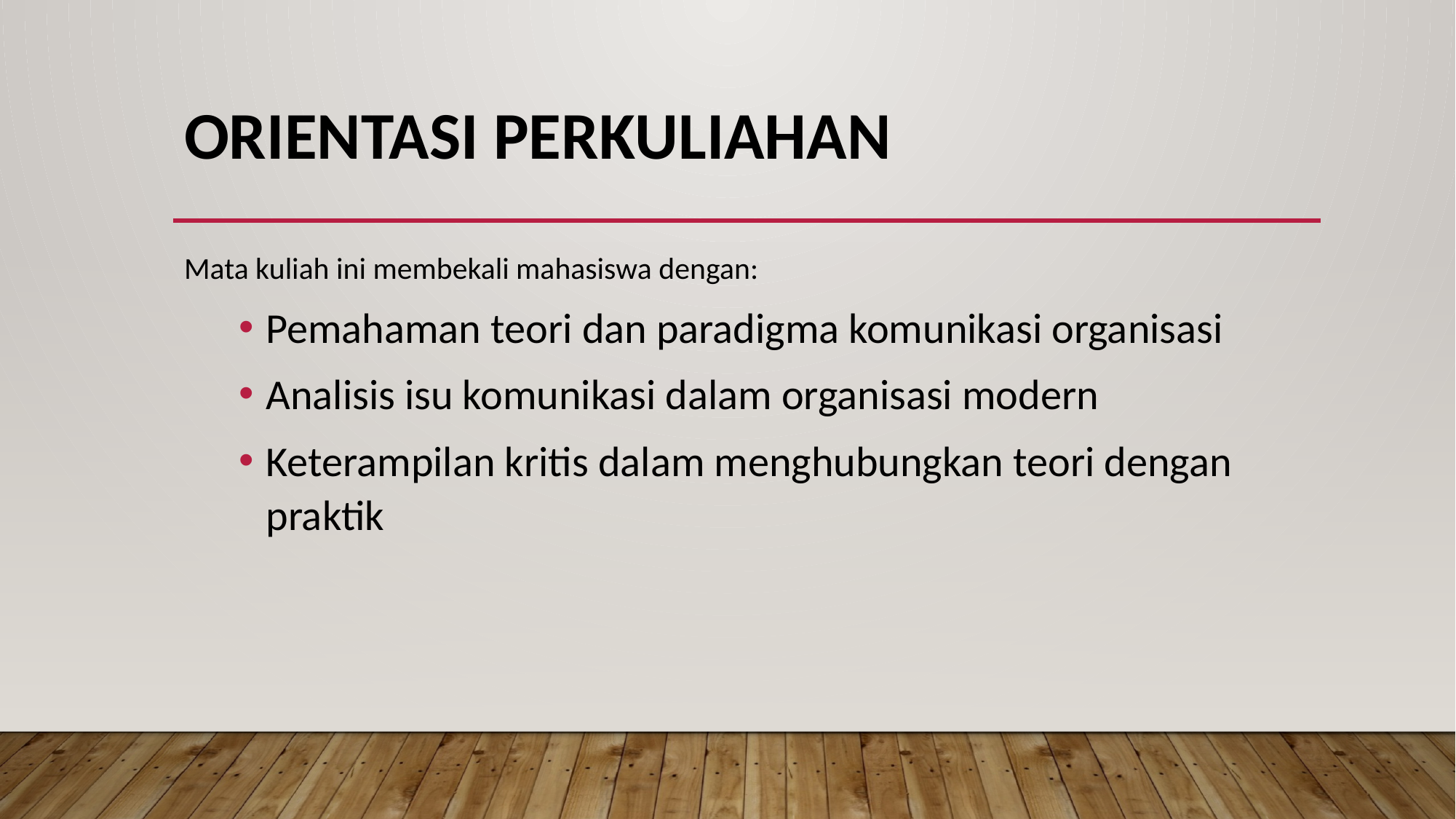

# Orientasi Perkuliahan
Mata kuliah ini membekali mahasiswa dengan:
Pemahaman teori dan paradigma komunikasi organisasi
Analisis isu komunikasi dalam organisasi modern
Keterampilan kritis dalam menghubungkan teori dengan praktik